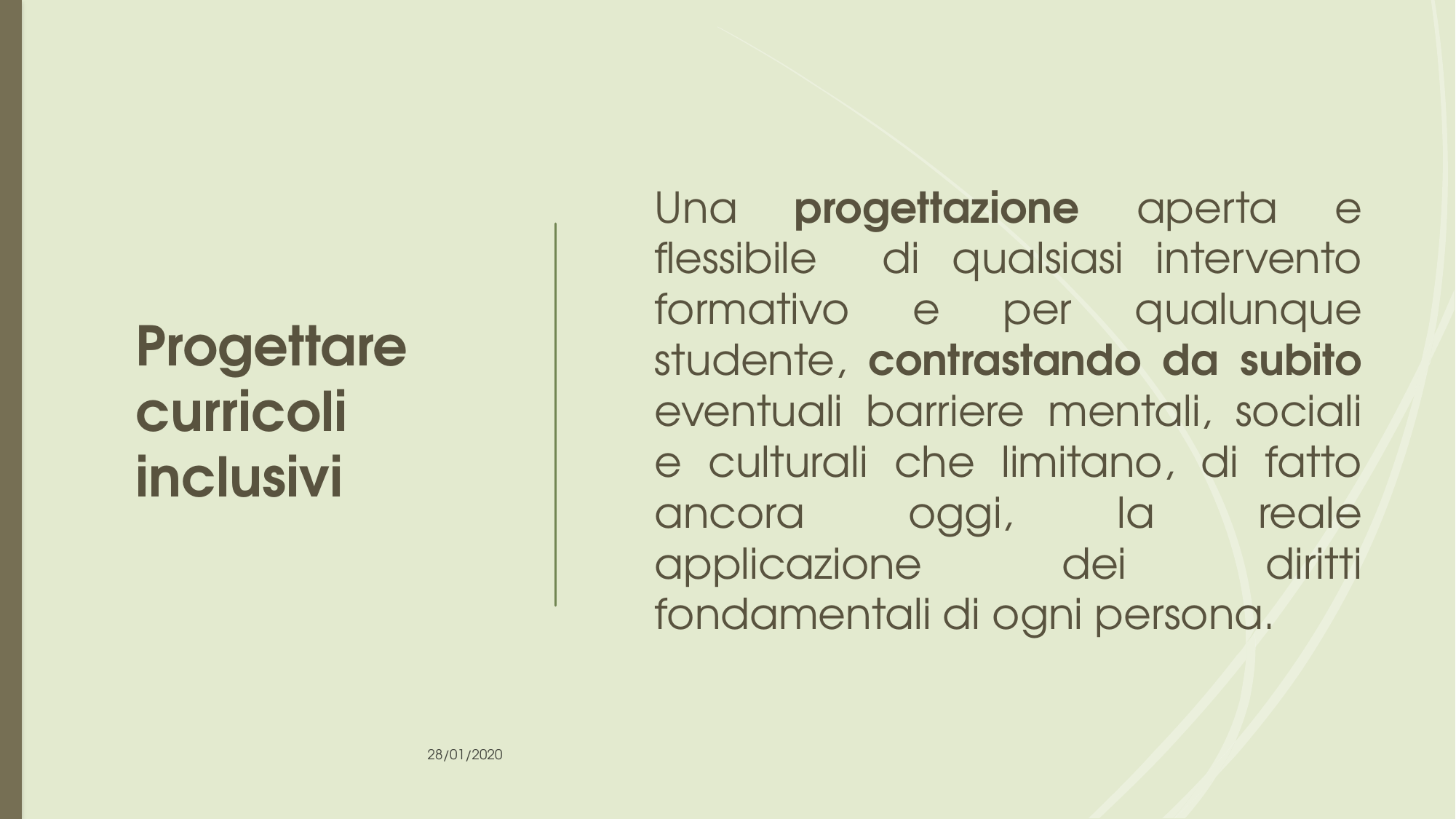

# Progettare curricoli inclusivi
	Una progettazione aperta e flessibile  di qualsiasi intervento formativo e per qualunque studente, contrastando da subito eventuali barriere mentali, sociali e culturali che limitano, di fatto ancora oggi, la reale applicazione dei diritti fondamentali di ogni persona.
28/01/2020